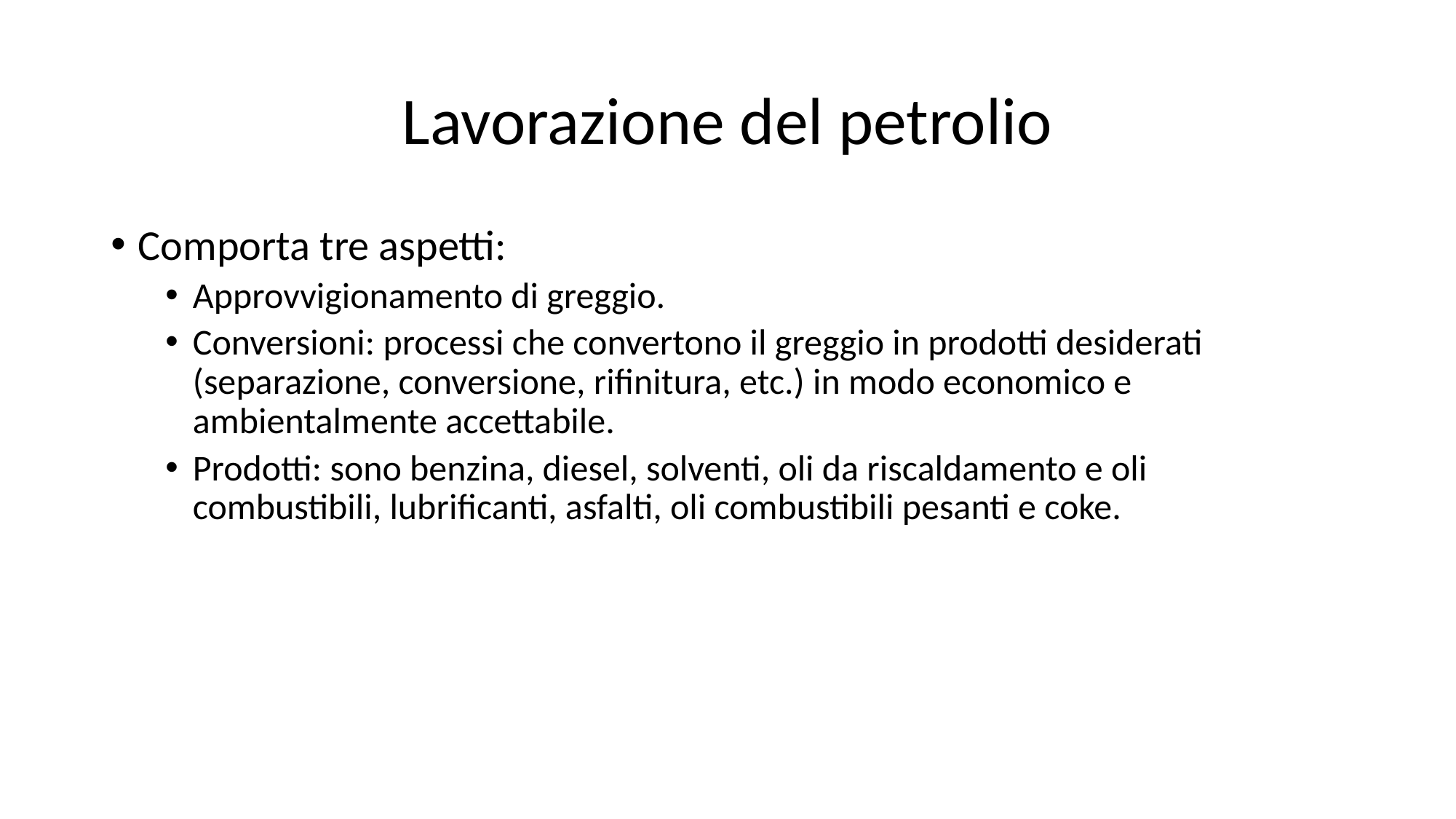

# Lavorazione del petrolio
Comporta tre aspetti:
Approvvigionamento di greggio.
Conversioni: processi che convertono il greggio in prodotti desiderati (separazione, conversione, rifinitura, etc.) in modo economico e ambientalmente accettabile.
Prodotti: sono benzina, diesel, solventi, oli da riscaldamento e oli combustibili, lubrificanti, asfalti, oli combustibili pesanti e coke.